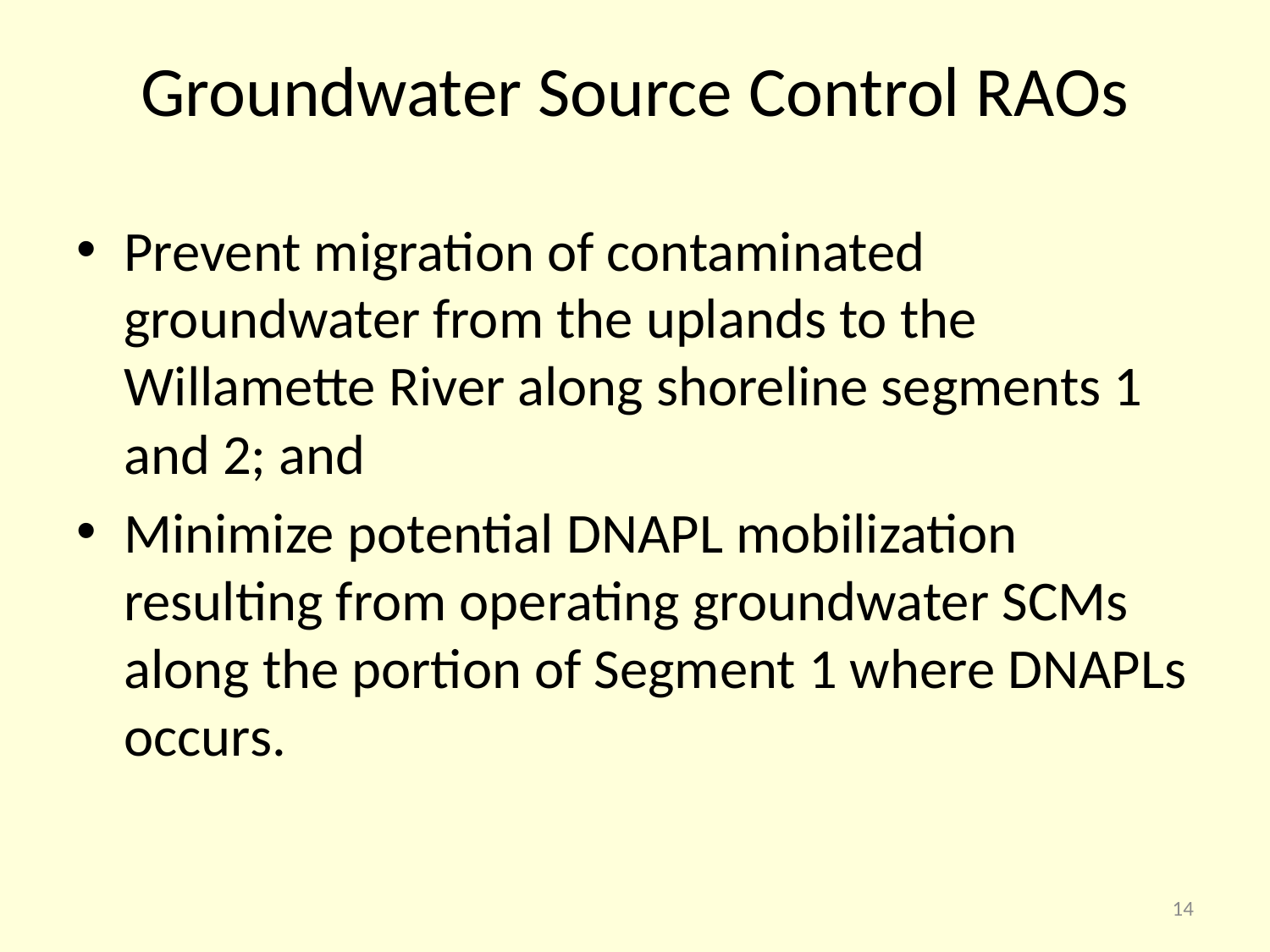

# Groundwater Source Control RAOs

Prevent migration of contaminated groundwater from the uplands to the Willamette River along shoreline segments 1 and 2; and
Minimize potential DNAPL mobilization resulting from operating groundwater SCMs along the portion of Segment 1 where DNAPLs occurs.
14